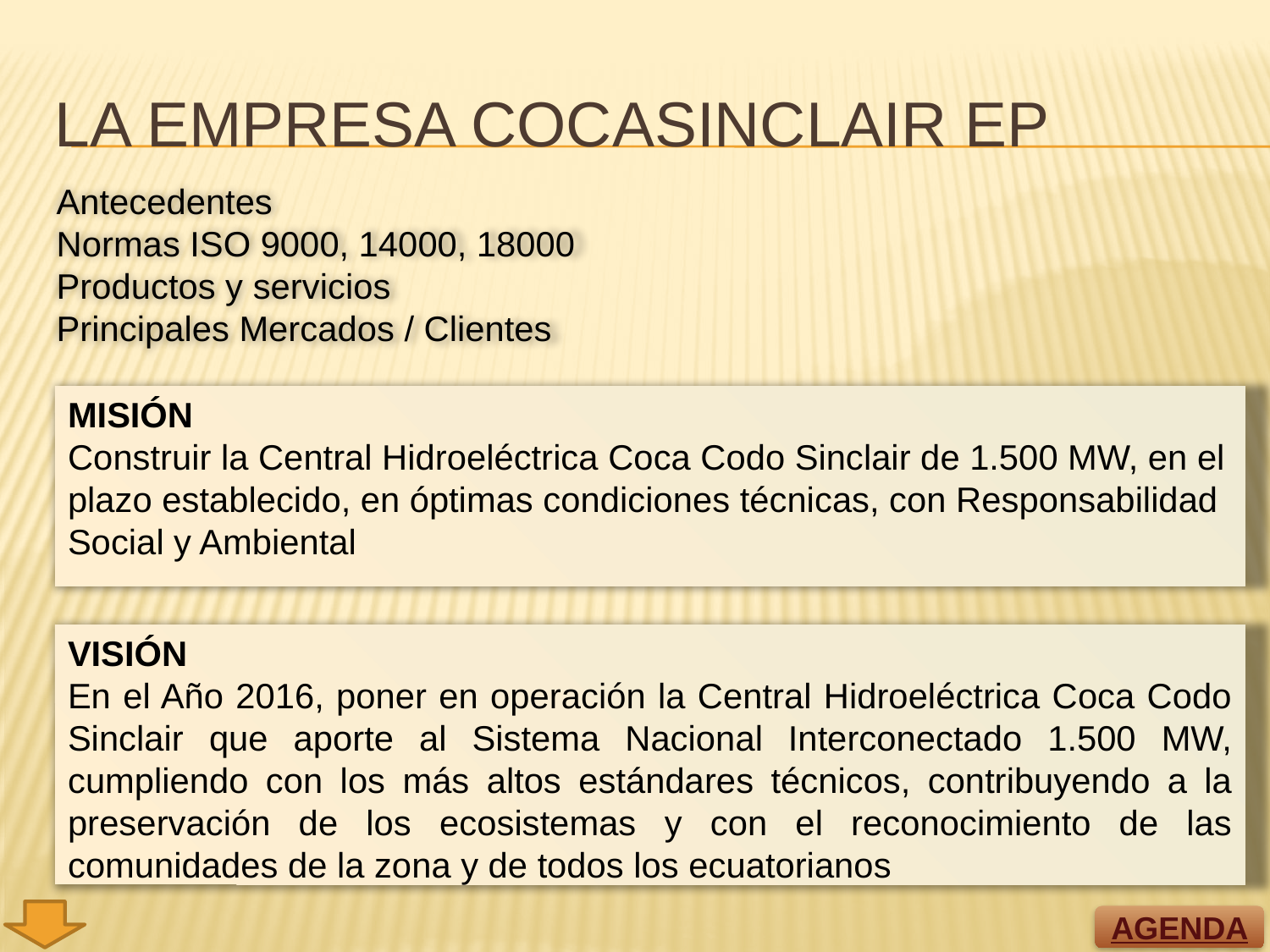

# LA EMPRESA COCASINCLAIR EP
Antecedentes
Normas ISO 9000, 14000, 18000
Productos y servicios
Principales Mercados / Clientes
MISIÓN
Construir la Central Hidroeléctrica Coca Codo Sinclair de 1.500 MW, en el plazo establecido, en óptimas condiciones técnicas, con Responsabilidad Social y Ambiental
VISIÓN
En el Año 2016, poner en operación la Central Hidroeléctrica Coca Codo Sinclair que aporte al Sistema Nacional Interconectado 1.500 MW, cumpliendo con los más altos estándares técnicos, contribuyendo a la preservación de los ecosistemas y con el reconocimiento de las comunidades de la zona y de todos los ecuatorianos

AGENDA